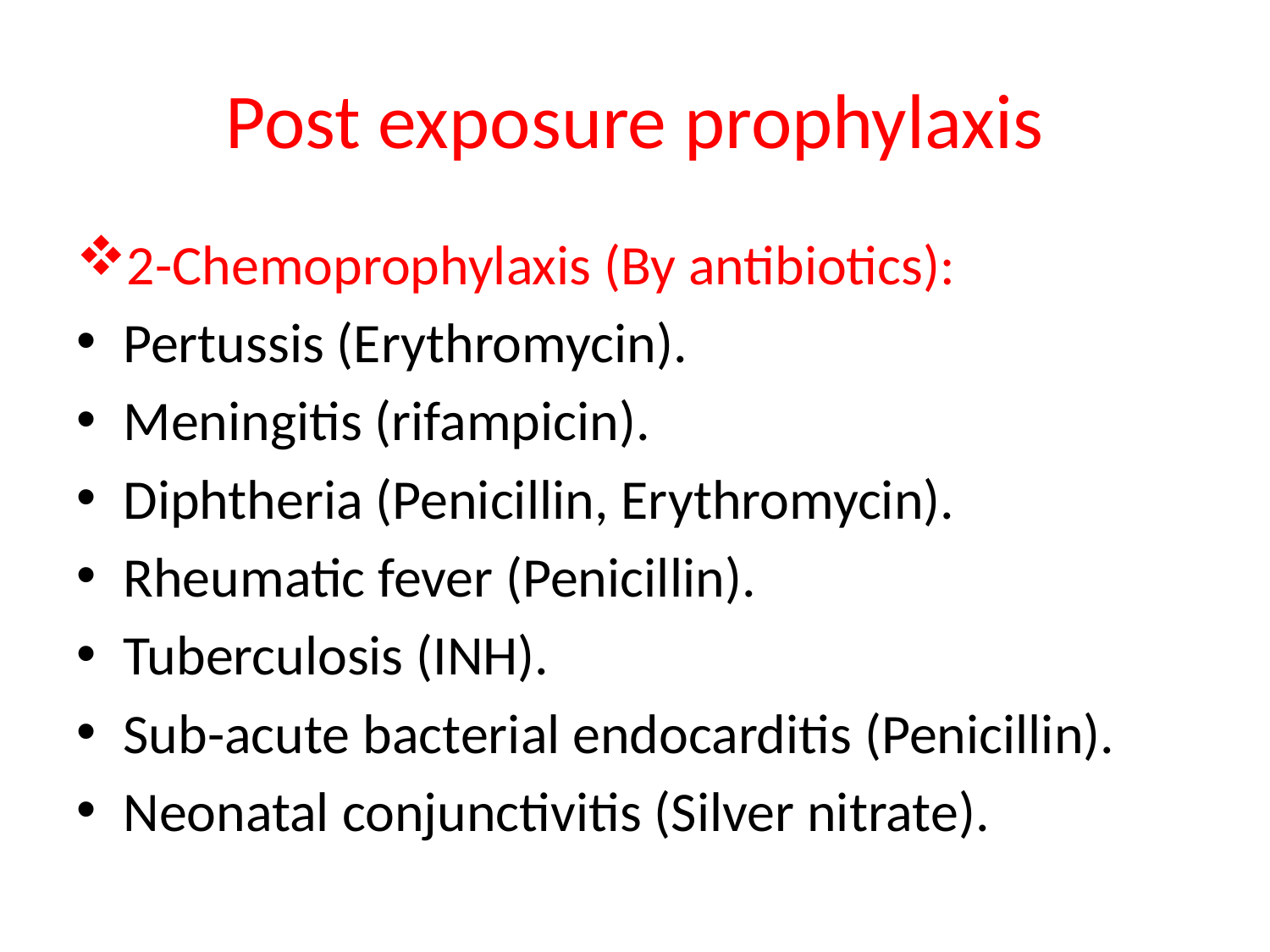

# Post exposure prophylaxis
2-Chemoprophylaxis (By antibiotics):
Pertussis (Erythromycin).
Meningitis (rifampicin).
Diphtheria (Penicillin, Erythromycin).
Rheumatic fever (Penicillin).
Tuberculosis (INH).
Sub-acute bacterial endocarditis (Penicillin).
Neonatal conjunctivitis (Silver nitrate).